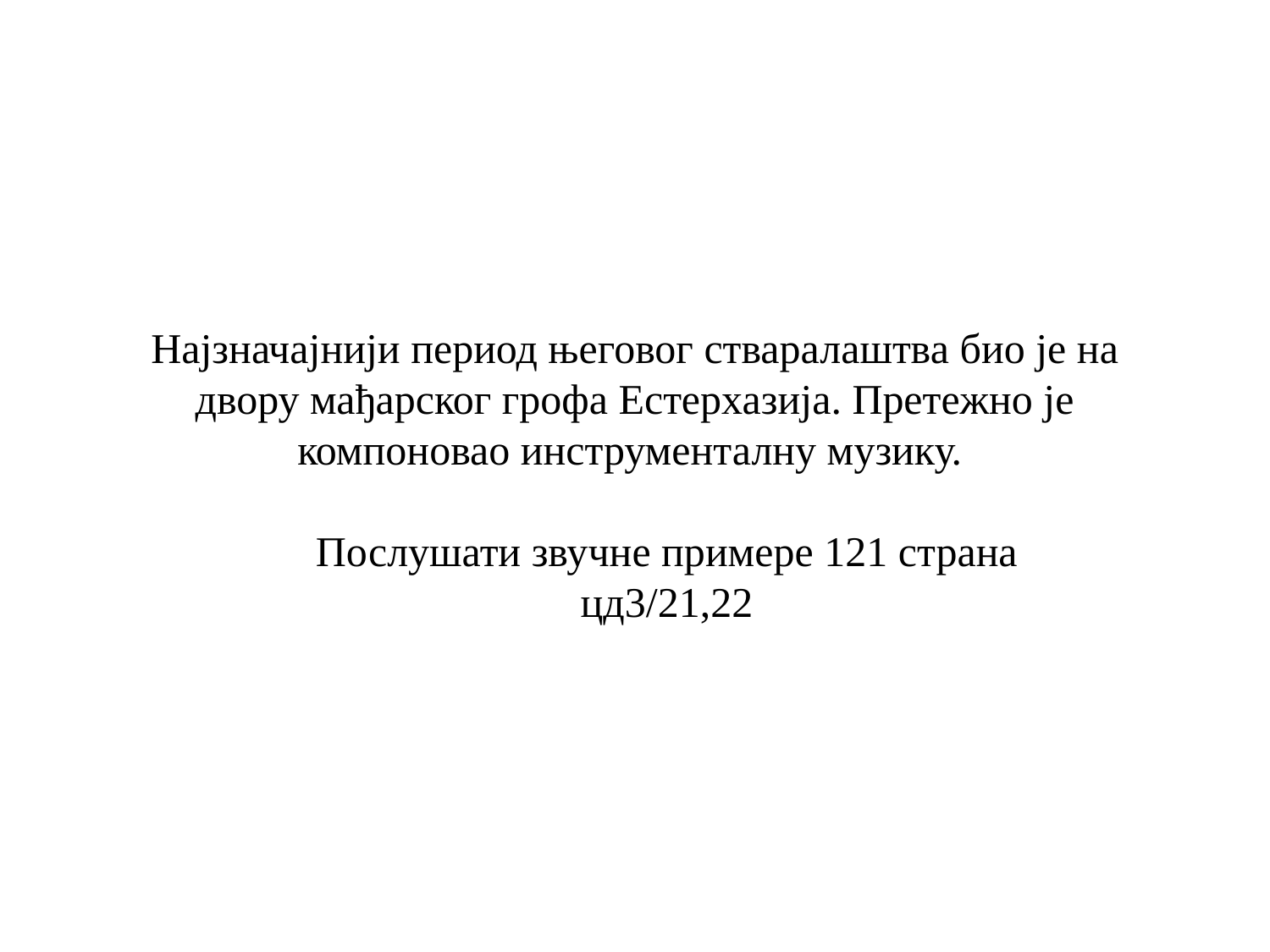

# Најзначајнији период његовог стваралаштва био је на двору мађарског грофа Естерхазија. Претежно је компоновао инструменталну музику.
Послушати звучне примере 121 страна цд3/21,22